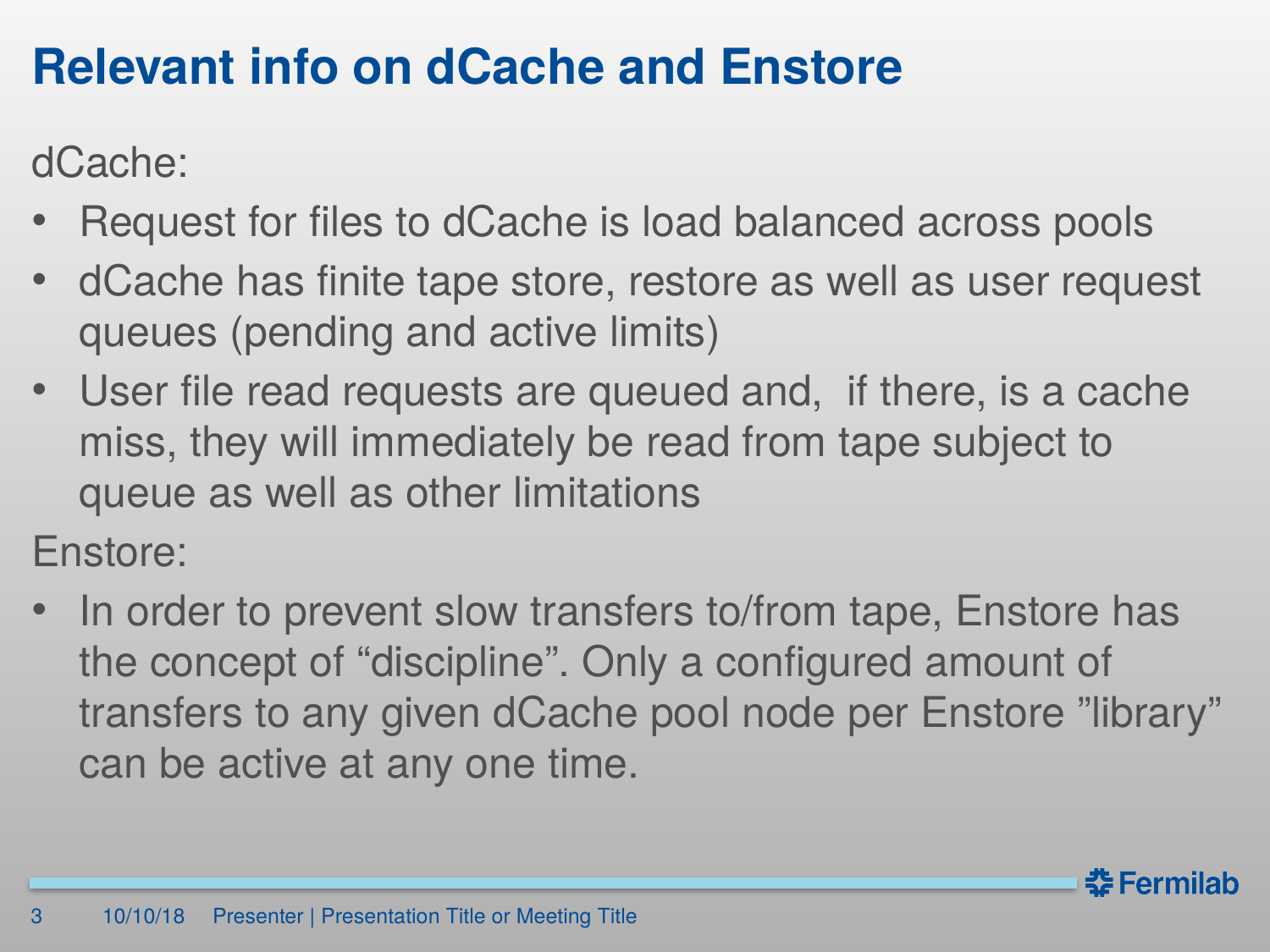

# Relevant info on dCache and Enstore
dCache:
Request for files to dCache is load balanced across pools
dCache has finite tape store, restore as well as user request queues (pending and active limits)
User file read requests are queued and,  if there, is a cache miss, they will immediately be read from tape subject to queue as well as other limitations
Enstore:
In order to prevent slow transfers to/from tape, Enstore has the concept of “discipline”. Only a configured amount of transfers to any given dCache pool node per Enstore ”library” can be active at any one time.

3
10/10/18
Presenter | Presentation Title or Meeting Title